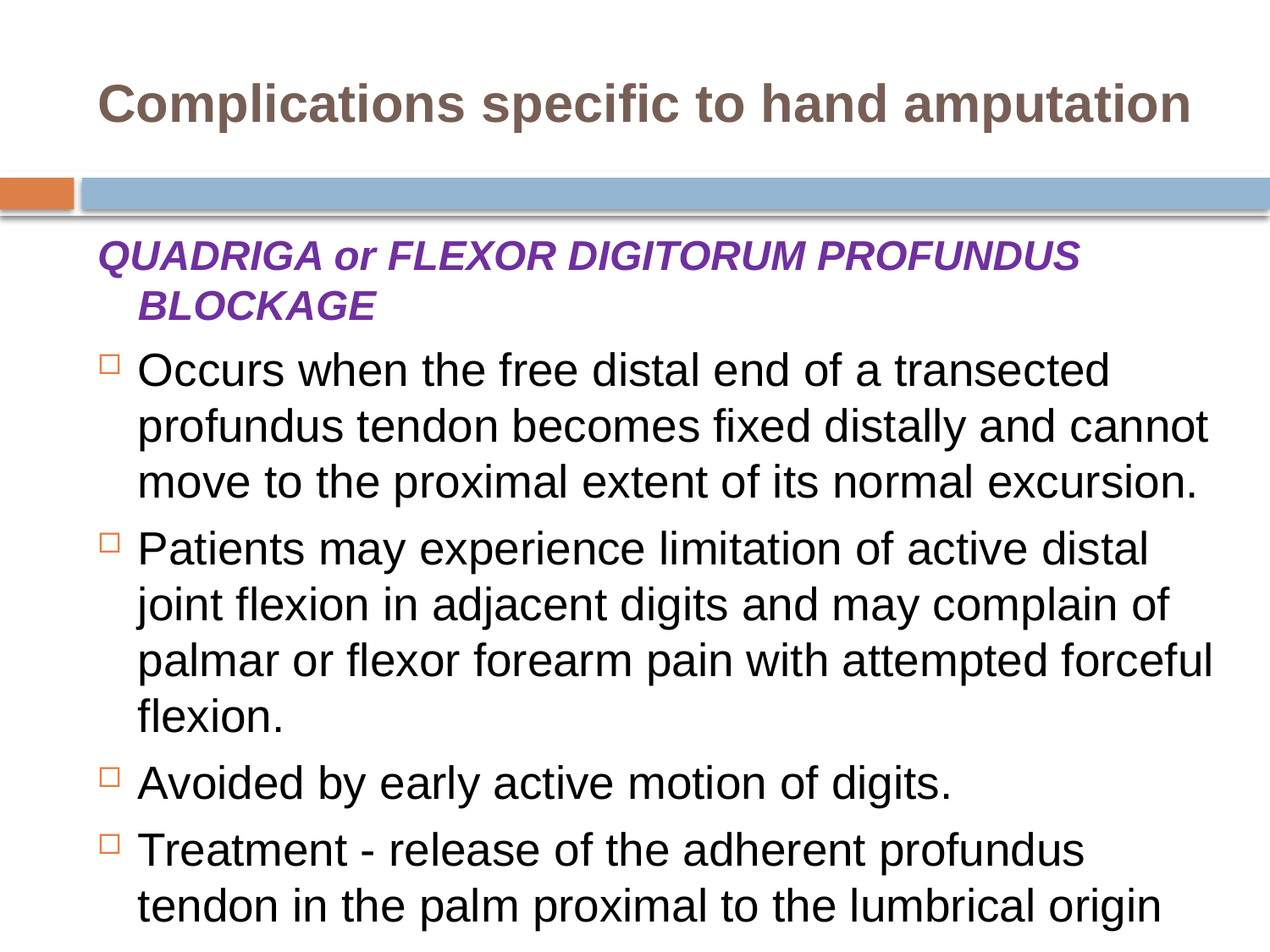

# Complications specific to hand amputation
QUADRIGA or FLEXOR DIGITORUM PROFUNDUS BLOCKAGE
Occurs when the free distal end of a transected profundus tendon becomes fixed distally and cannot move to the proximal extent of its normal excursion.
Patients may experience limitation of active distal joint flexion in adjacent digits and may complain of palmar or flexor forearm pain with attempted forceful flexion.
Avoided by early active motion of digits.
Treatment - release of the adherent profundus tendon in the palm proximal to the lumbrical origin